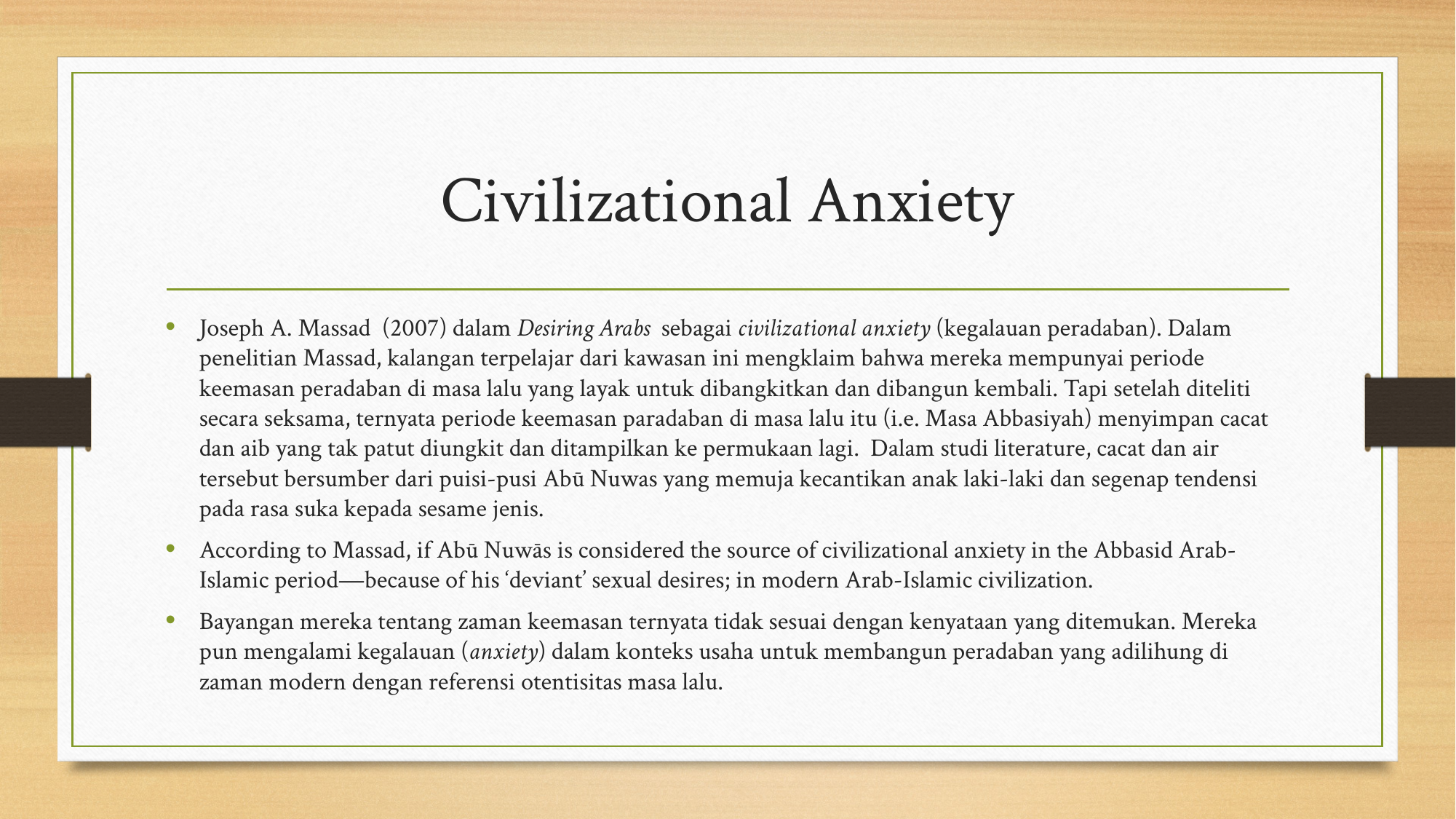

# Civilizational Anxiety
Joseph A. Massad  (2007) dalam Desiring Arabs  sebagai civilizational anxiety (kegalauan peradaban). Dalam penelitian Massad, kalangan terpelajar dari kawasan ini mengklaim bahwa mereka mempunyai periode keemasan peradaban di masa lalu yang layak untuk dibangkitkan dan dibangun kembali. Tapi setelah diteliti secara seksama, ternyata periode keemasan paradaban di masa lalu itu (i.e. Masa Abbasiyah) menyimpan cacat dan aib yang tak patut diungkit dan ditampilkan ke permukaan lagi.  Dalam studi literature, cacat dan air tersebut bersumber dari puisi-pusi Abū Nuwas yang memuja kecantikan anak laki-laki dan segenap tendensi pada rasa suka kepada sesame jenis.
According to Massad, if Abū Nuwās is considered the source of civilizational anxiety in the Abbasid Arab-Islamic period―because of his ‘deviant’ sexual desires; in modern Arab-Islamic civilization.
Bayangan mereka tentang zaman keemasan ternyata tidak sesuai dengan kenyataan yang ditemukan. Mereka pun mengalami kegalauan (anxiety) dalam konteks usaha untuk membangun peradaban yang adilihung di zaman modern dengan referensi otentisitas masa lalu.